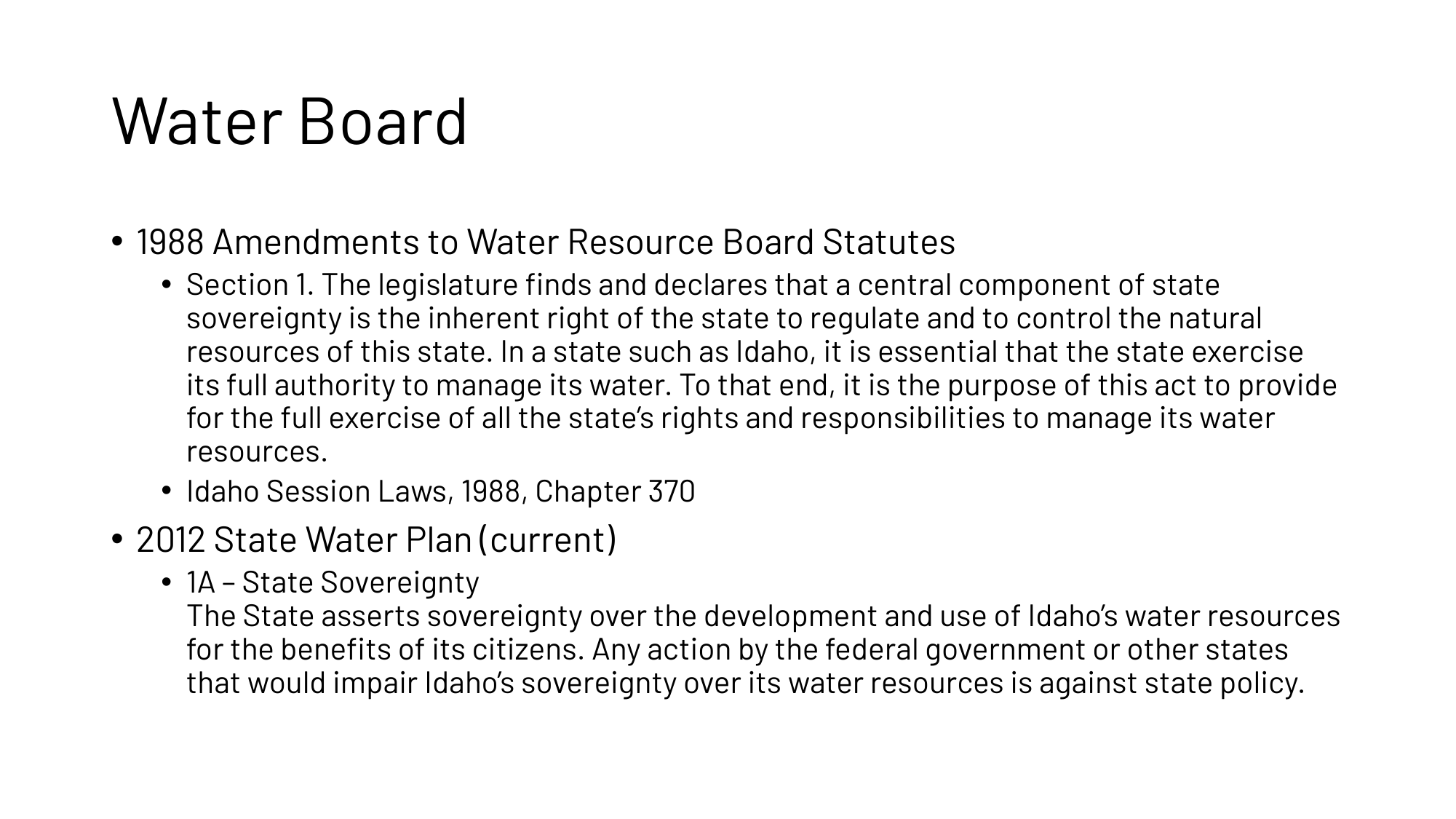

# Water Board
1988 Amendments to Water Resource Board Statutes
Section 1. The legislature finds and declares that a central component of state sovereignty is the inherent right of the state to regulate and to control the natural resources of this state. In a state such as Idaho, it is essential that the state exercise its full authority to manage its water. To that end, it is the purpose of this act to provide for the full exercise of all the state’s rights and responsibilities to manage its water resources.
Idaho Session Laws, 1988, Chapter 370
2012 State Water Plan (current)
1A – State Sovereignty
The State asserts sovereignty over the development and use of Idaho’s water resources for the benefits of its citizens. Any action by the federal government or other states that would impair Idaho’s sovereignty over its water resources is against state policy.